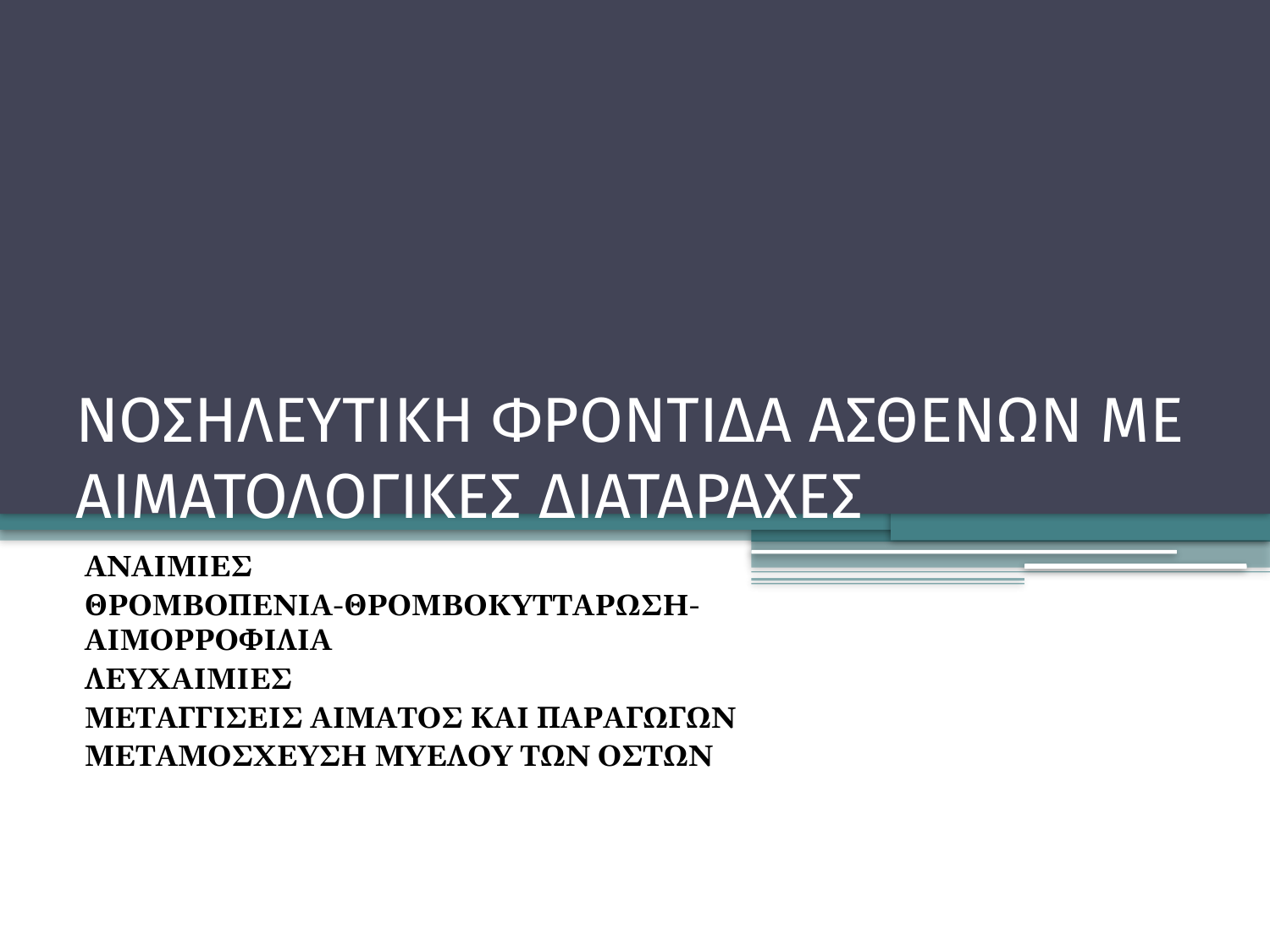

# ΝΟΣΗΛΕΥΤΙΚΗ ΦΡΟΝΤΙΔΑ ΑΣΘΕΝΩΝ ΜΕ ΑΙΜΑΤΟΛΟΓΙΚΕΣ ΔΙΑΤΑΡΑΧΕΣ
ΑΝΑΙΜΙΕΣ
ΘΡΟΜΒΟΠΕΝΙΑ-ΘΡΟΜΒΟΚΥΤΤΑΡΩΣΗ-ΑΙΜΟΡΡΟΦΙΛΙΑ
ΛΕΥΧΑΙΜΙΕΣ
ΜΕΤΑΓΓΙΣΕΙΣ ΑΙΜΑΤΟΣ ΚΑΙ ΠΑΡΑΓΩΓΩΝ
ΜΕΤΑΜΟΣΧΕΥΣΗ ΜΥΕΛΟΥ ΤΩΝ ΟΣΤΩΝ